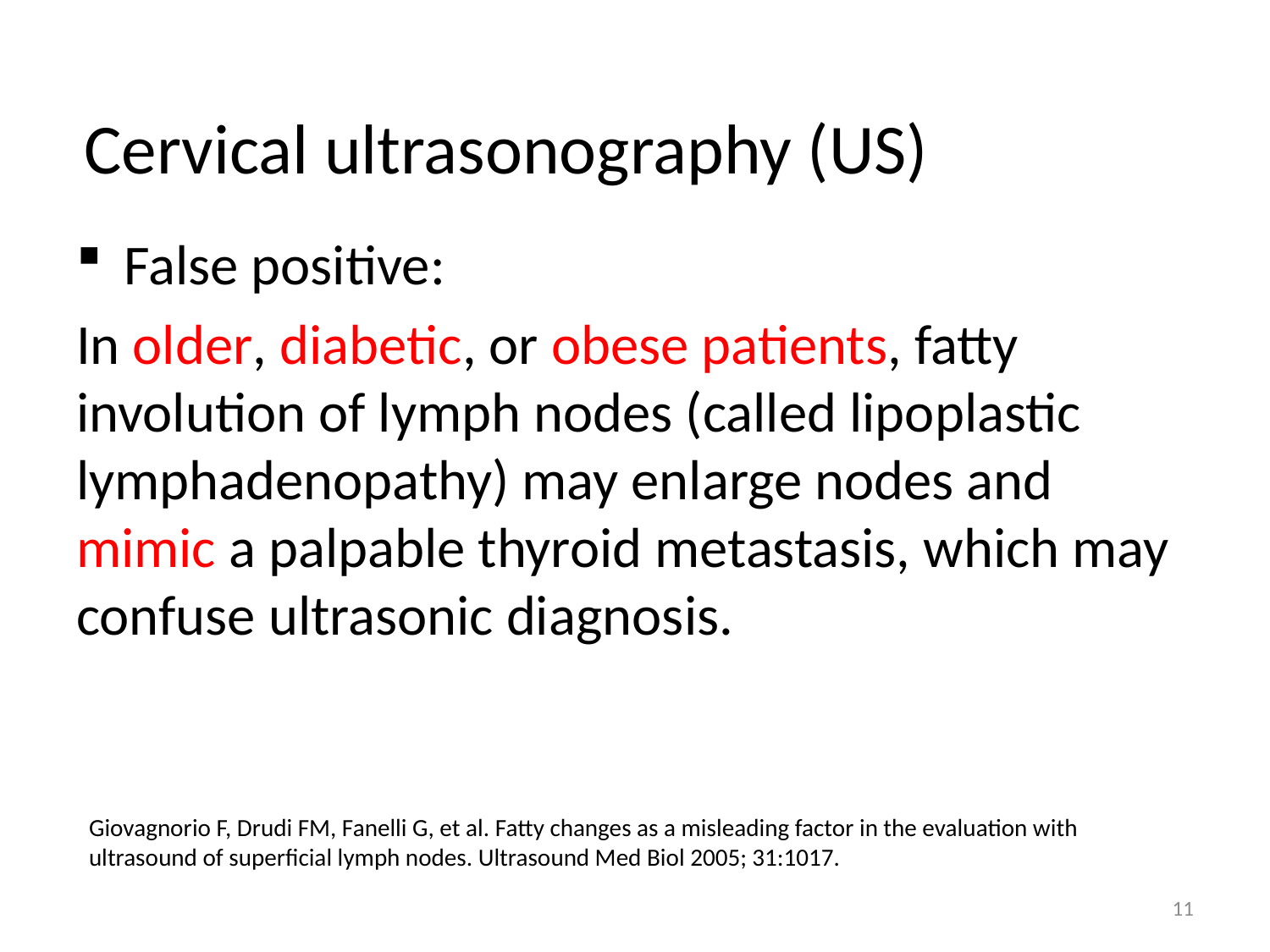

# Cervical ultrasonography (US)
False positive:
In older, diabetic, or obese patients, fatty involution of lymph nodes (called lipoplastic lymphadenopathy) may enlarge nodes and mimic a palpable thyroid metastasis, which may confuse ultrasonic diagnosis.
Giovagnorio F, Drudi FM, Fanelli G, et al. Fatty changes as a misleading factor in the evaluation with ultrasound of superficial lymph nodes. Ultrasound Med Biol 2005; 31:1017.

11